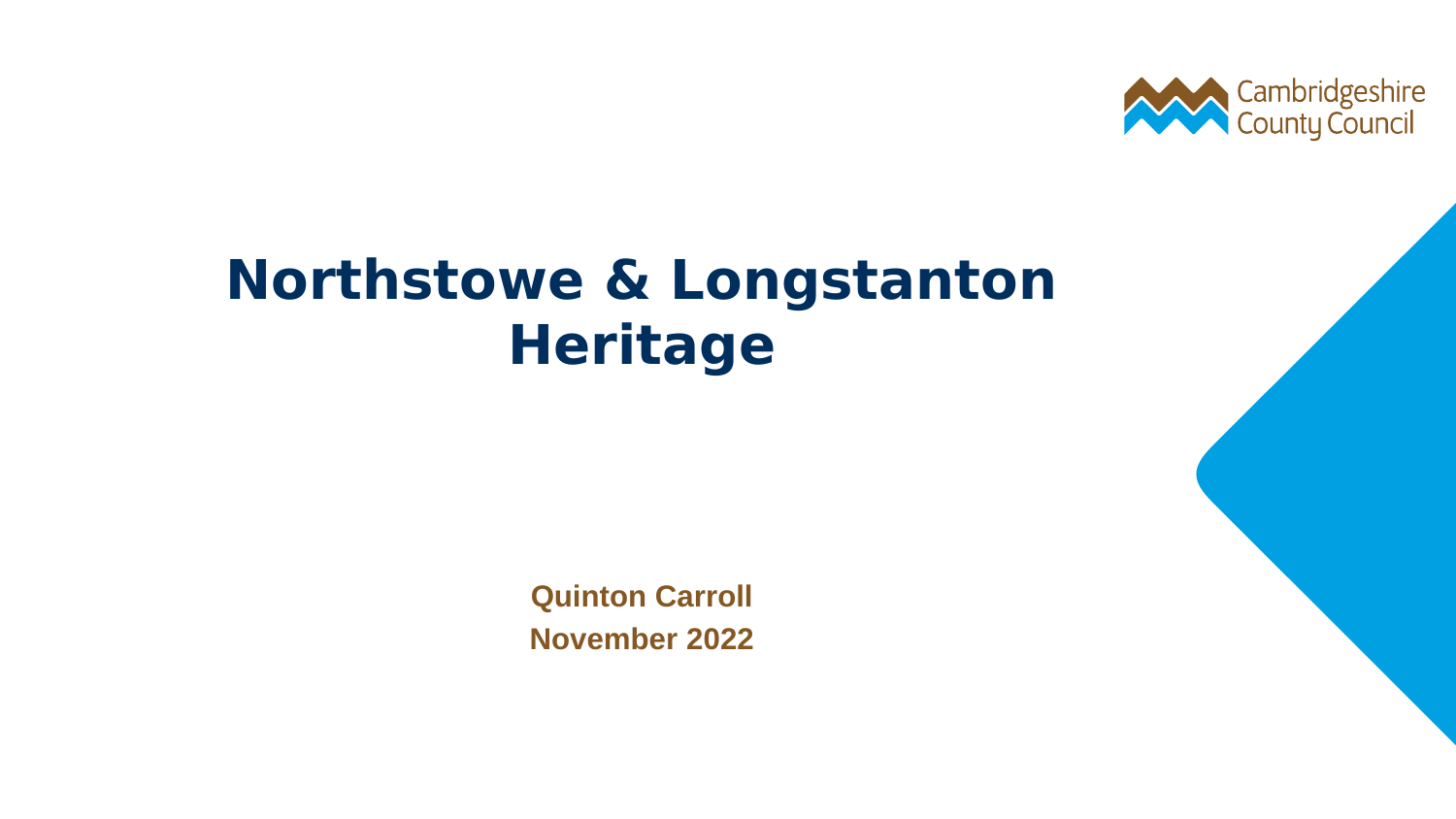

Northstowe & Longstanton Heritage

Quinton Carroll
November 2022